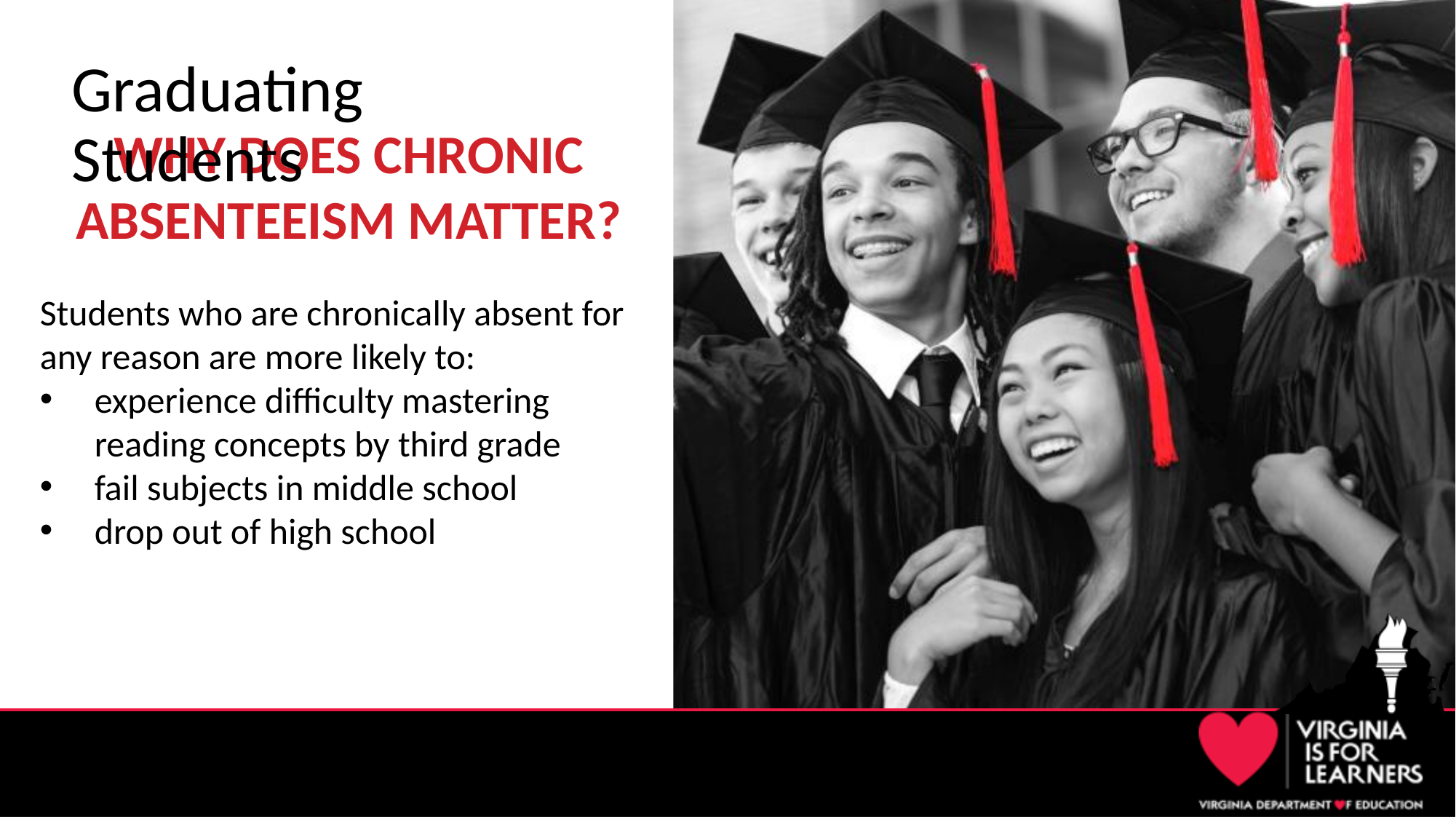

# Graduating Students
WHY DOES CHRONIC ABSENTEEISM MATTER?

Students who are chronically absent for any reason are more likely to:
experience difficulty mastering reading concepts by third grade
fail subjects in middle school
drop out of high school